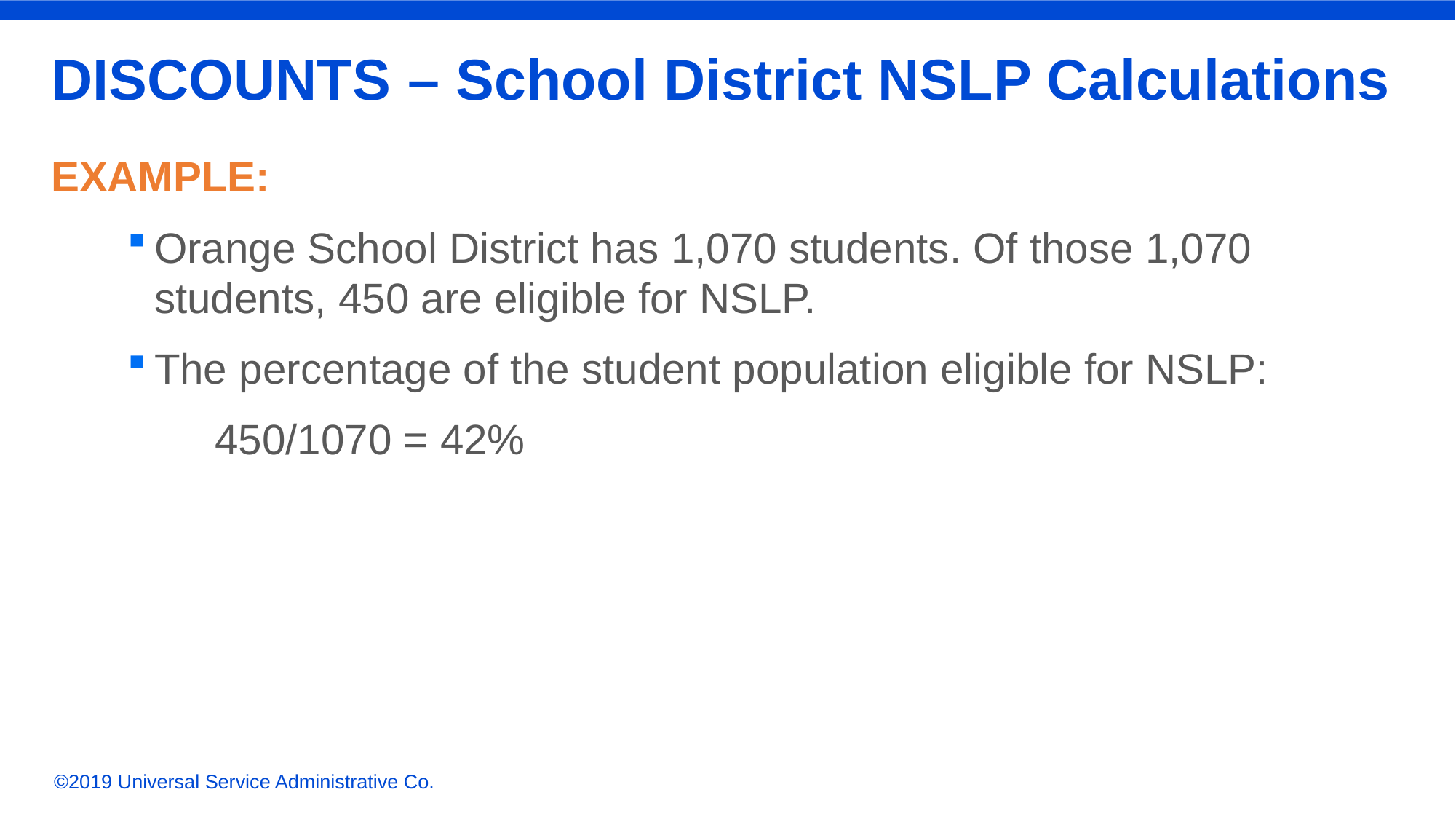

# DISCOUNTS – School District NSLP Calculations
EXAMPLE:
Orange School District has 1,070 students. Of those 1,070 students, 450 are eligible for NSLP.
The percentage of the student population eligible for NSLP:
450/1070 = 42%
©2019 Universal Service Administrative Co.